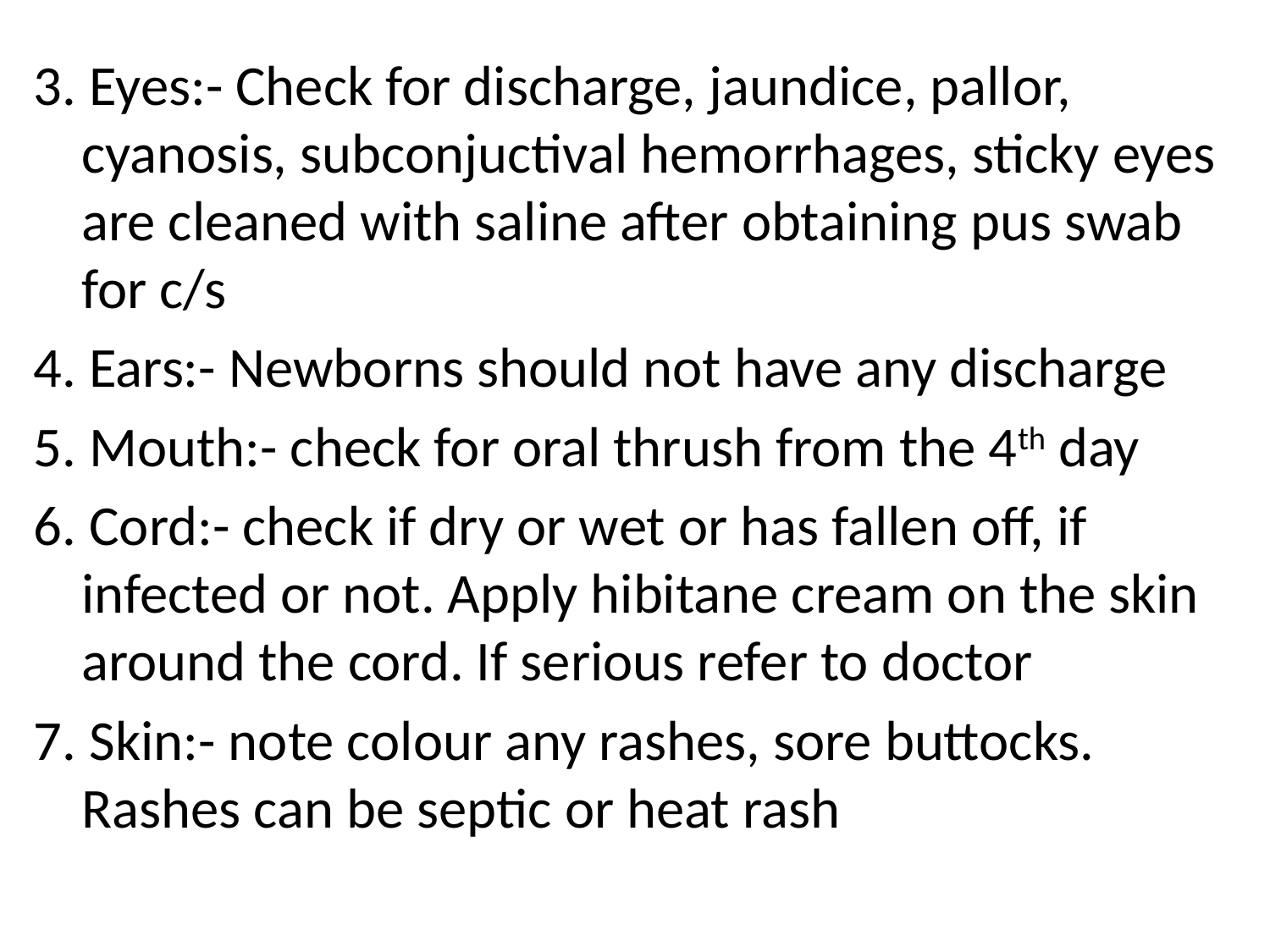

#
3. Eyes:- Check for discharge, jaundice, pallor, cyanosis, subconjuctival hemorrhages, sticky eyes are cleaned with saline after obtaining pus swab for c/s
4. Ears:- Newborns should not have any discharge
5. Mouth:- check for oral thrush from the 4th day
6. Cord:- check if dry or wet or has fallen off, if infected or not. Apply hibitane cream on the skin around the cord. If serious refer to doctor
7. Skin:- note colour any rashes, sore buttocks. Rashes can be septic or heat rash